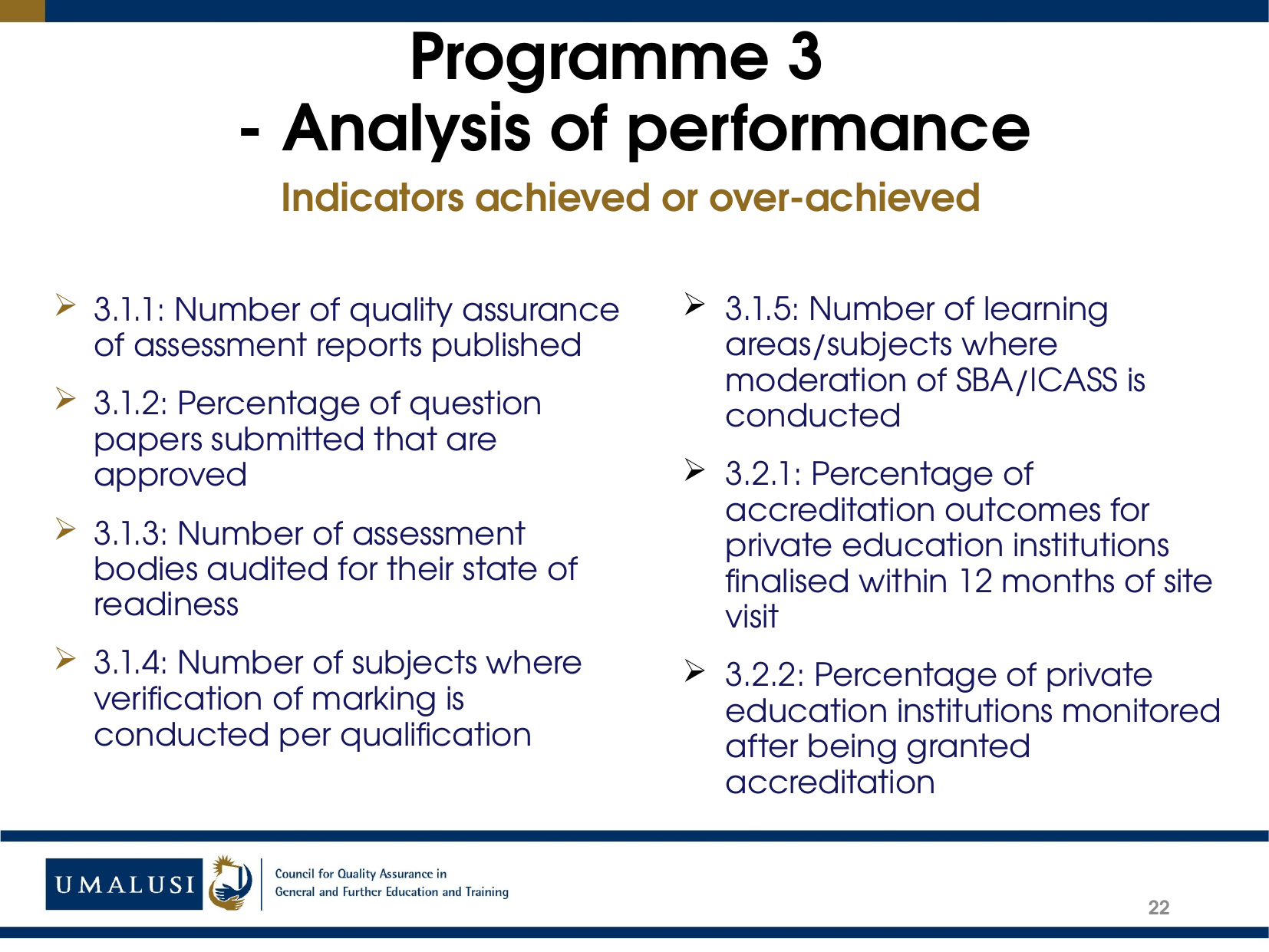

# Programme 3 - Analysis of performance
Indicators achieved or over-achieved
3.1.5: Number of learning areas/subjects where moderation of SBA/ICASS is conducted
3.2.1: Percentage of accreditation outcomes for private education institutions finalised within 12 months of site visit
3.2.2: Percentage of private education institutions monitored after being granted accreditation

3.1.1: Number of quality assurance of assessment reports published
3.1.2: Percentage of question papers submitted that are approved
3.1.3: Number of assessment bodies audited for their state of readiness
3.1.4: Number of subjects where verification of marking is conducted per qualification

22